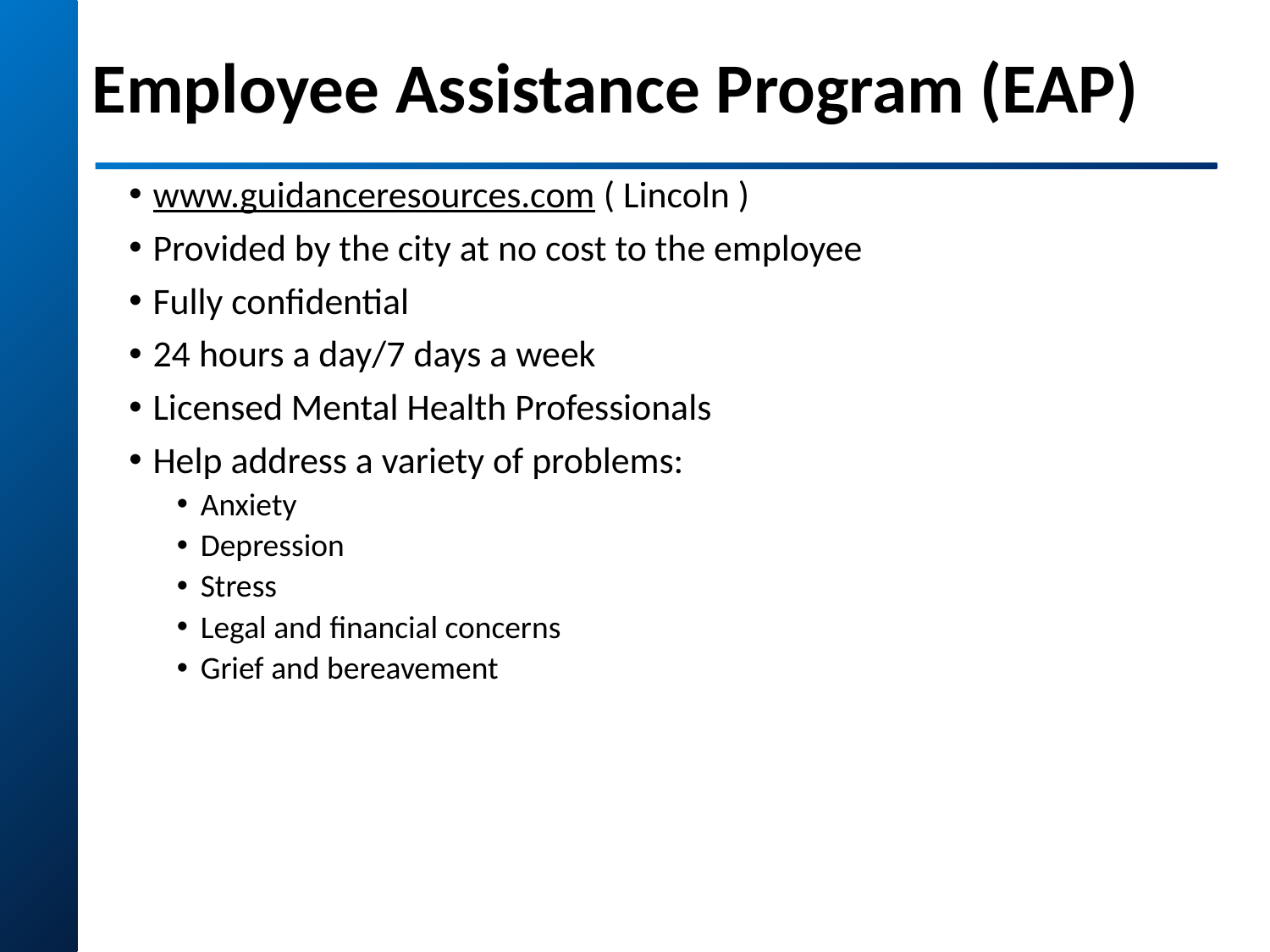

# Employee Assistance Program (EAP)

www.guidanceresources.com ( Lincoln )
Provided by the city at no cost to the employee
Fully confidential
24 hours a day/7 days a week
Licensed Mental Health Professionals
Help address a variety of problems:
Anxiety
Depression
Stress
Legal and financial concerns
Grief and bereavement